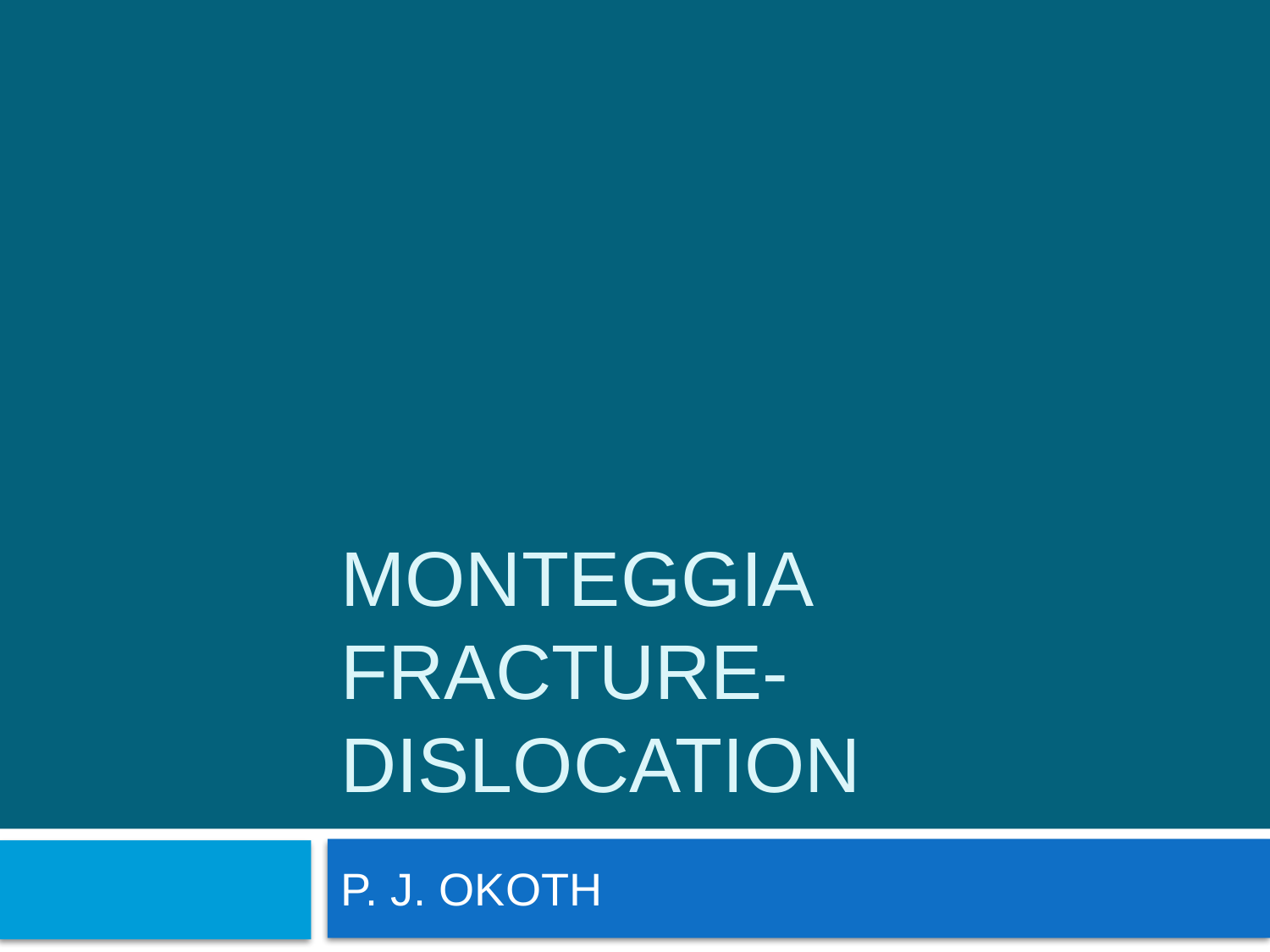

# MONTEGGIA FRACTURE- DISLOCATION
P. J. OKOTH